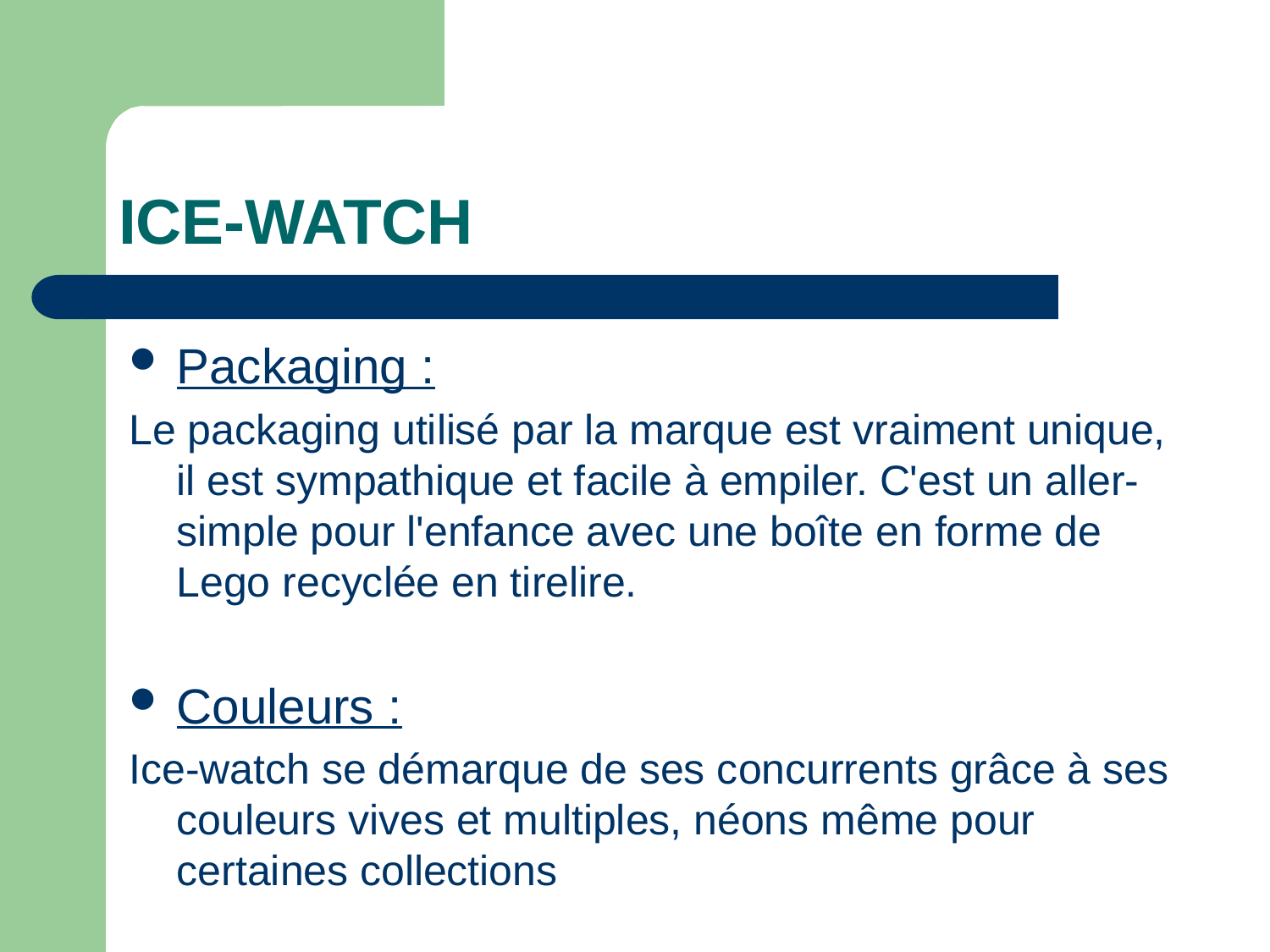

# ICE-WATCH
Packaging :
Le packaging utilisé par la marque est vraiment unique, il est sympathique et facile à empiler. C'est un aller-simple pour l'enfance avec une boîte en forme de Lego recyclée en tirelire.

Couleurs :
Ice-watch se démarque de ses concurrents grâce à ses couleurs vives et multiples, néons même pour certaines collections